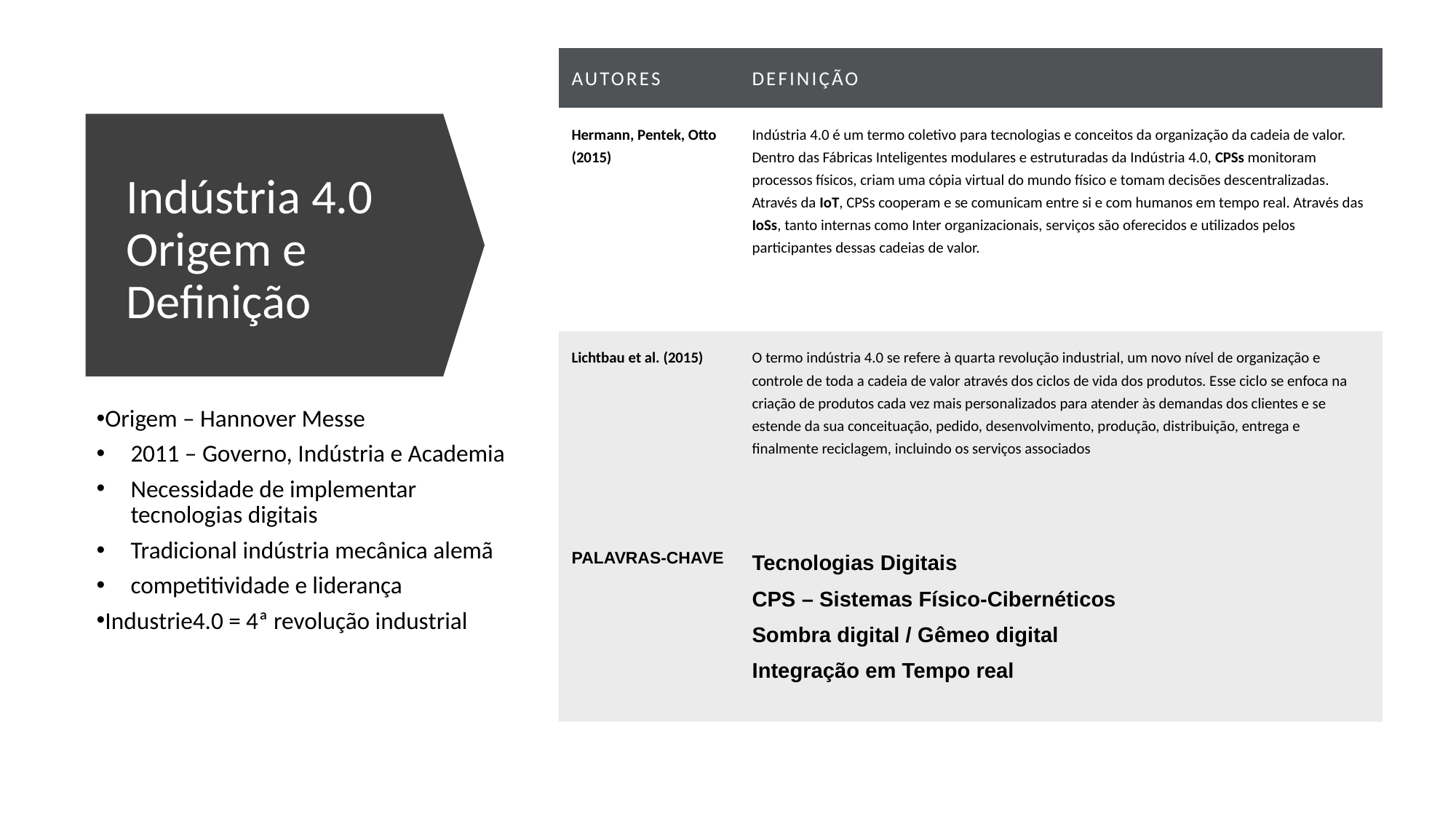

| AUTORES | DEFINIÇÃO |
| --- | --- |
| Hermann, Pentek, Otto (2015) | Indústria 4.0 é um termo coletivo para tecnologias e conceitos da organização da cadeia de valor. Dentro das Fábricas Inteligentes modulares e estruturadas da Indústria 4.0, CPSs monitoram processos físicos, criam uma cópia virtual do mundo físico e tomam decisões descentralizadas. Através da IoT, CPSs cooperam e se comunicam entre si e com humanos em tempo real. Através das IoSs, tanto internas como Inter organizacionais, serviços são oferecidos e utilizados pelos participantes dessas cadeias de valor. |
| Lichtbau et al. (2015) | O termo indústria 4.0 se refere à quarta revolução industrial, um novo nível de organização e controle de toda a cadeia de valor através dos ciclos de vida dos produtos. Esse ciclo se enfoca na criação de produtos cada vez mais personalizados para atender às demandas dos clientes e se estende da sua conceituação, pedido, desenvolvimento, produção, distribuição, entrega e finalmente reciclagem, incluindo os serviços associados |
| PALAVRAS-CHAVE | Tecnologias Digitais CPS – Sistemas Físico-Cibernéticos Sombra digital / Gêmeo digital Integração em Tempo real |
# Indústria 4.0 Origem e Definição
Origem – Hannover Messe
2011 – Governo, Indústria e Academia
Necessidade de implementar  tecnologias digitais
Tradicional indústria mecânica alemã
competitividade e liderança
Industrie4.0 = 4ª revolução industrial